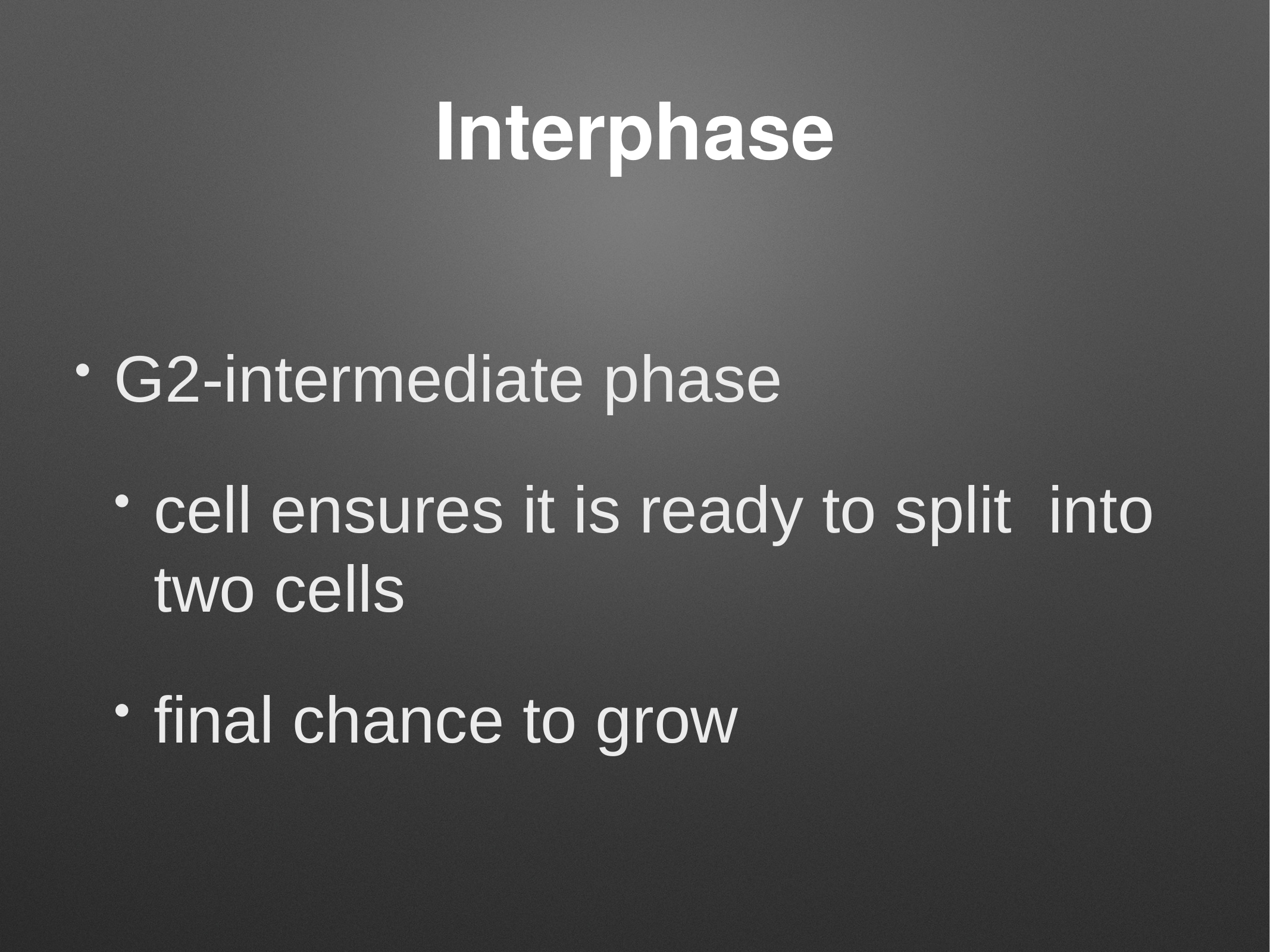

# Interphase
G2-intermediate phase
cell ensures it is ready to split  into two cells
final chance to grow